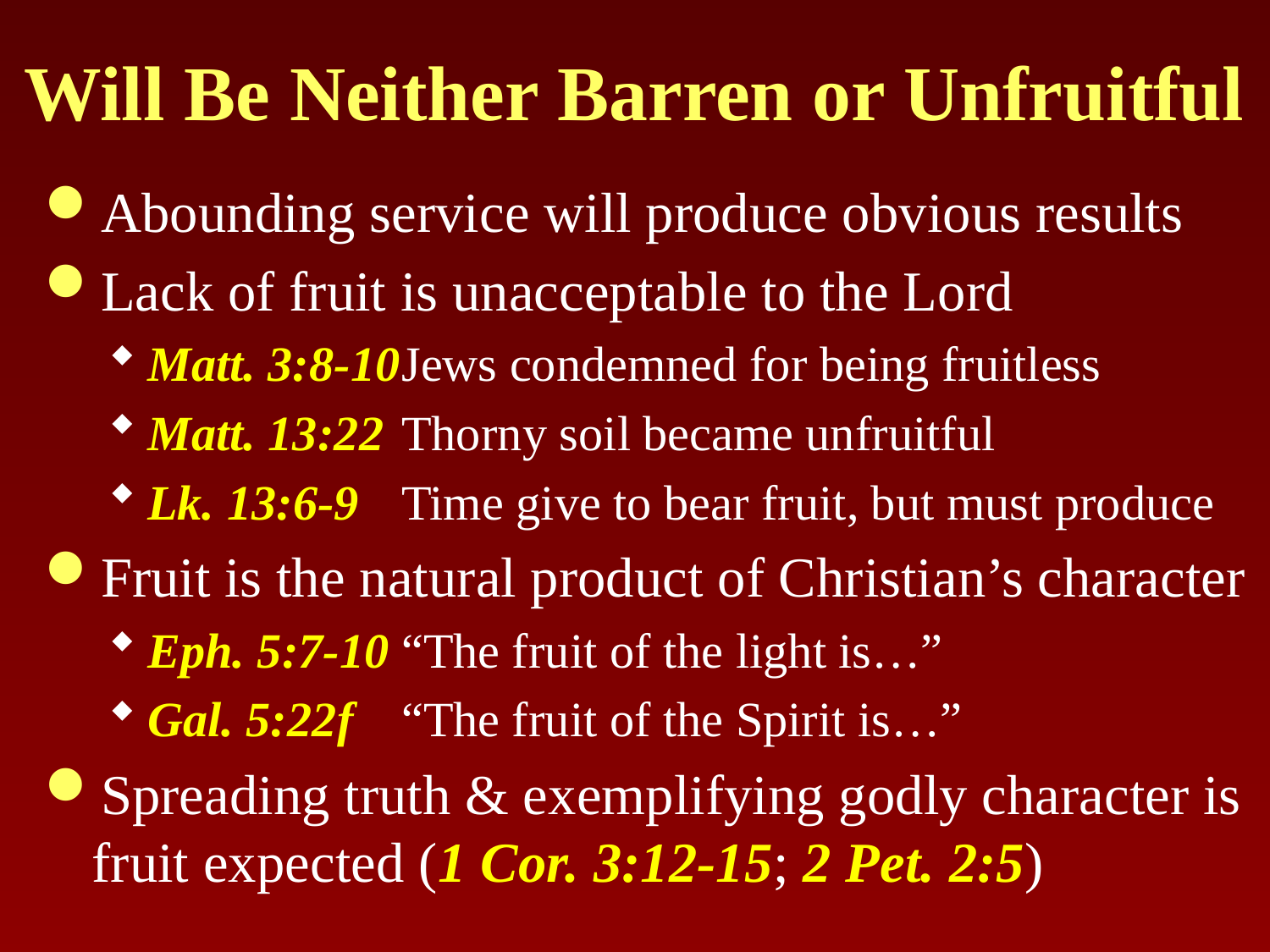

# Will Be Neither Barren or Unfruitful
Abounding service will produce obvious results
Lack of fruit is unacceptable to the Lord
Matt. 3:8-10	Jews condemned for being fruitless
Matt. 13:22	Thorny soil became unfruitful
Lk. 13:6-9	Time give to bear fruit, but must produce
Fruit is the natural product of Christian’s character
Eph. 5:7-10	“The fruit of the light is…”
Gal. 5:22f	“The fruit of the Spirit is…”
Spreading truth & exemplifying godly character is fruit expected (1 Cor. 3:12-15; 2 Pet. 2:5)